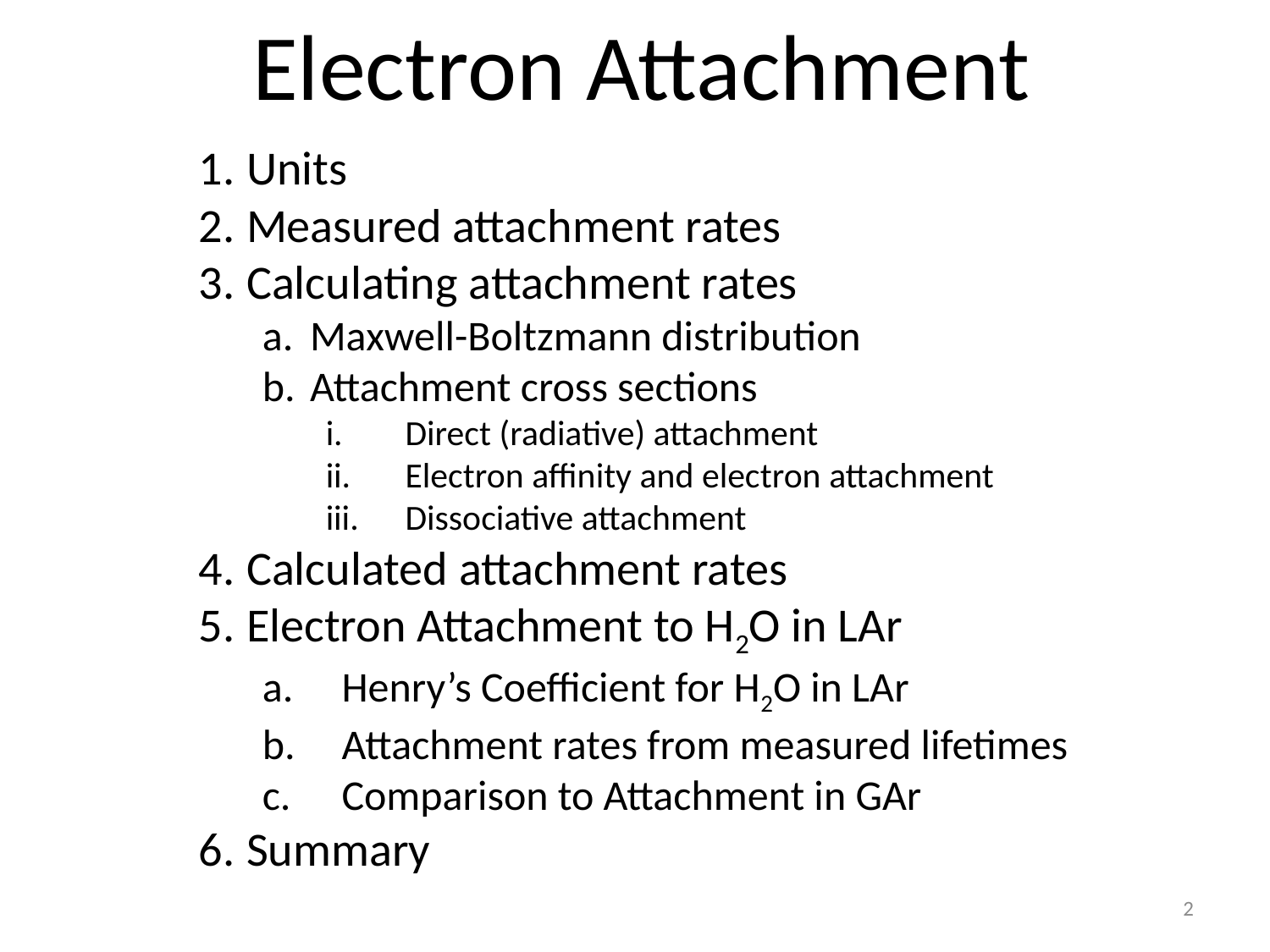

# Electron Attachment
Units
Measured attachment rates
Calculating attachment rates
Maxwell-Boltzmann distribution
Attachment cross sections
Direct (radiative) attachment
Electron affinity and electron attachment
Dissociative attachment
Calculated attachment rates
Electron Attachment to H2O in LAr
Henry’s Coefficient for H2O in LAr
Attachment rates from measured lifetimes
Comparison to Attachment in GAr
Summary
2